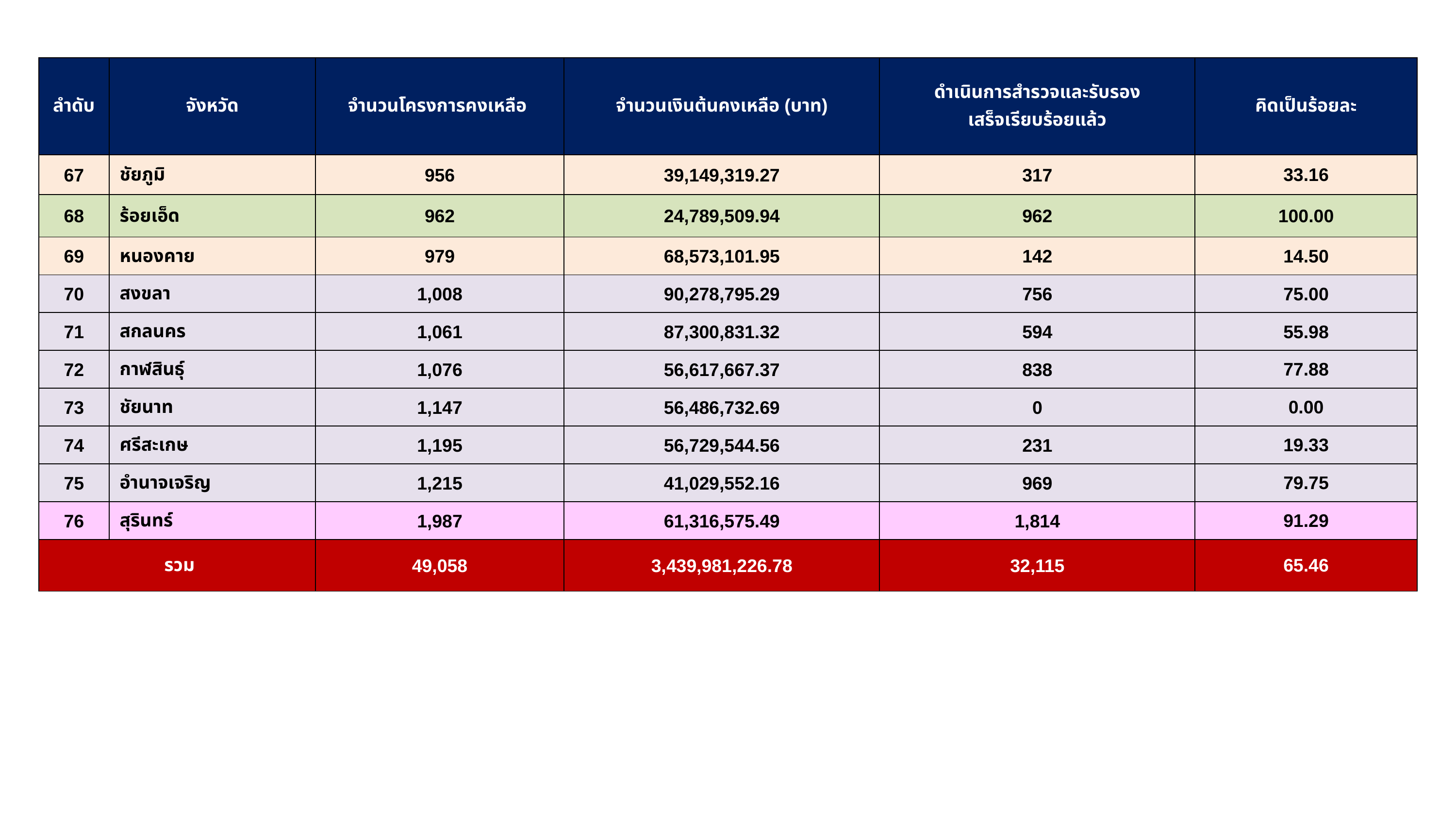

| ลำดับ | จังหวัด | จำนวนโครงการคงเหลือ | จำนวนเงินต้นคงเหลือ (บาท) | ดำเนินการสำรวจและรับรอง เสร็จเรียบร้อยแล้ว | คิดเป็นร้อยละ |
| --- | --- | --- | --- | --- | --- |
| 67 | ชัยภูมิ | 956 | 39,149,319.27 | 317 | 33.16 |
| 68 | ร้อยเอ็ด | 962 | 24,789,509.94 | 962 | 100.00 |
| 69 | หนองคาย | 979 | 68,573,101.95 | 142 | 14.50 |
| 70 | สงขลา | 1,008 | 90,278,795.29 | 756 | 75.00 |
| 71 | สกลนคร | 1,061 | 87,300,831.32 | 594 | 55.98 |
| 72 | กาฬสินธุ์ | 1,076 | 56,617,667.37 | 838 | 77.88 |
| 73 | ชัยนาท | 1,147 | 56,486,732.69 | 0 | 0.00 |
| 74 | ศรีสะเกษ | 1,195 | 56,729,544.56 | 231 | 19.33 |
| 75 | อำนาจเจริญ | 1,215 | 41,029,552.16 | 969 | 79.75 |
| 76 | สุรินทร์ | 1,987 | 61,316,575.49 | 1,814 | 91.29 |
| รวม |  | 49,058 | 3,439,981,226.78 | 32,115 | 65.46 |